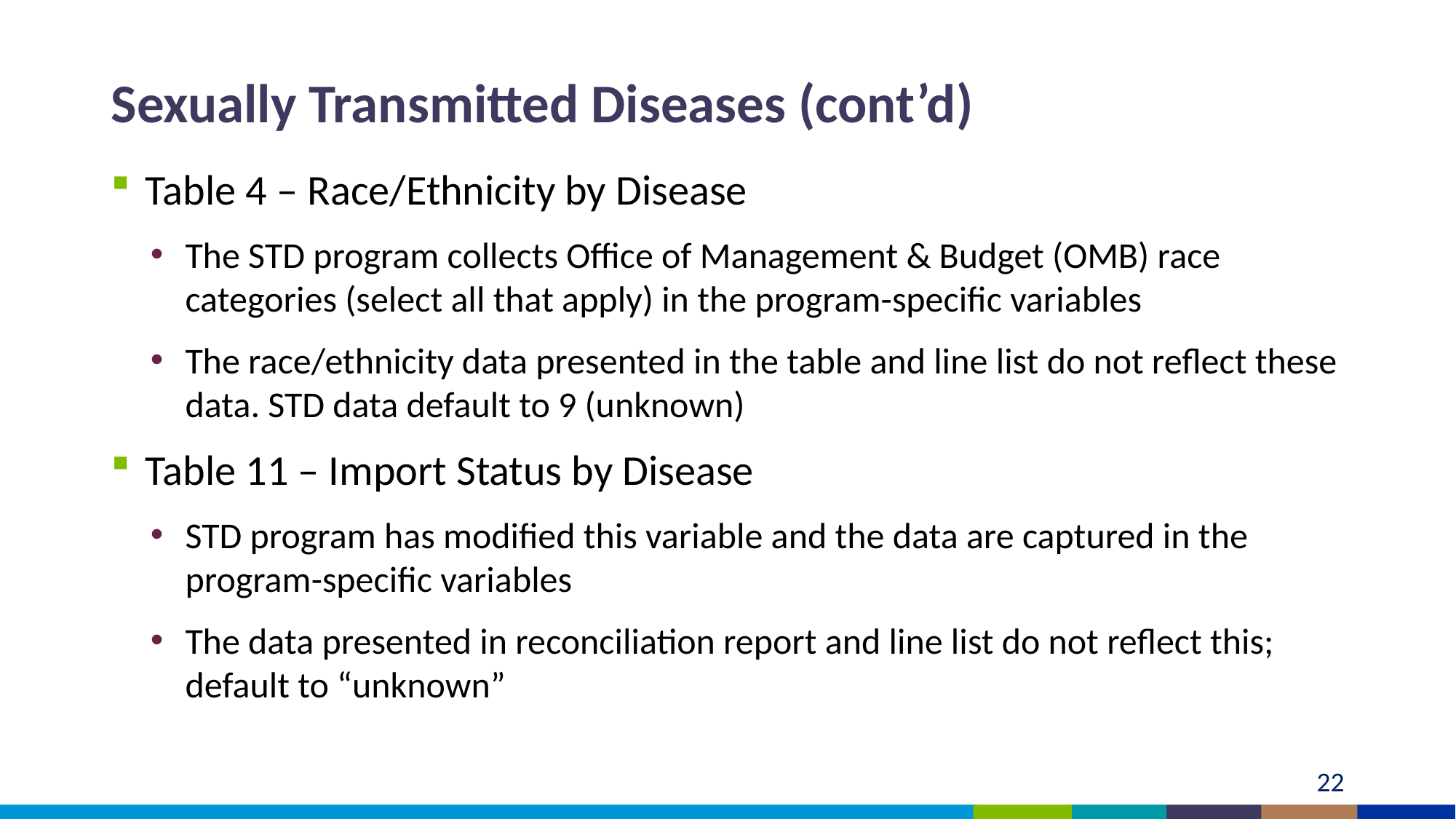

# Sexually Transmitted Diseases (cont’d)
Table 4 – Race/Ethnicity by Disease
The STD program collects Office of Management & Budget (OMB) race categories (select all that apply) in the program-specific variables
The race/ethnicity data presented in the table and line list do not reflect these data. STD data default to 9 (unknown)
Table 11 – Import Status by Disease
STD program has modified this variable and the data are captured in the program-specific variables
The data presented in reconciliation report and line list do not reflect this; default to “unknown”

22